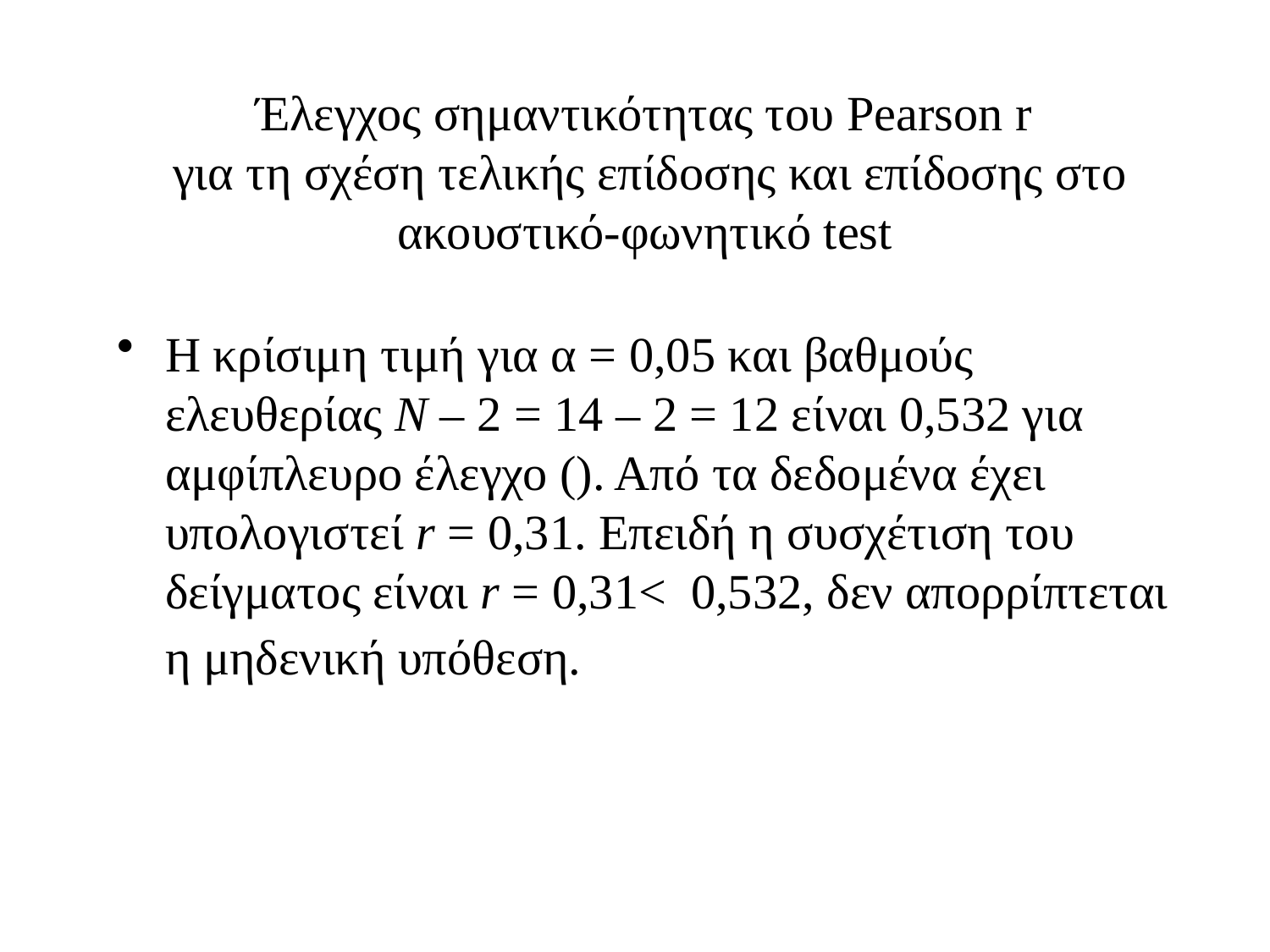

# Έλεγχος σημαντικότητας του Pearson r για τη σχέση τελικής επίδοσης και επίδοσης στο ακουστικό-φωνητικό test
Η κρίσιμη τιμή για α = 0,05 και βαθμούς ελευθερίας Ν – 2 = 14 – 2 = 12 είναι 0,532 για αμφίπλευρο έλεγχο (). Από τα δεδομένα έχει υπολογιστεί r = 0,31. Επειδή η συσχέτιση του δείγματος είναι r = 0,31<  0,532, δεν απορρίπτεται η μηδενική υπόθεση.